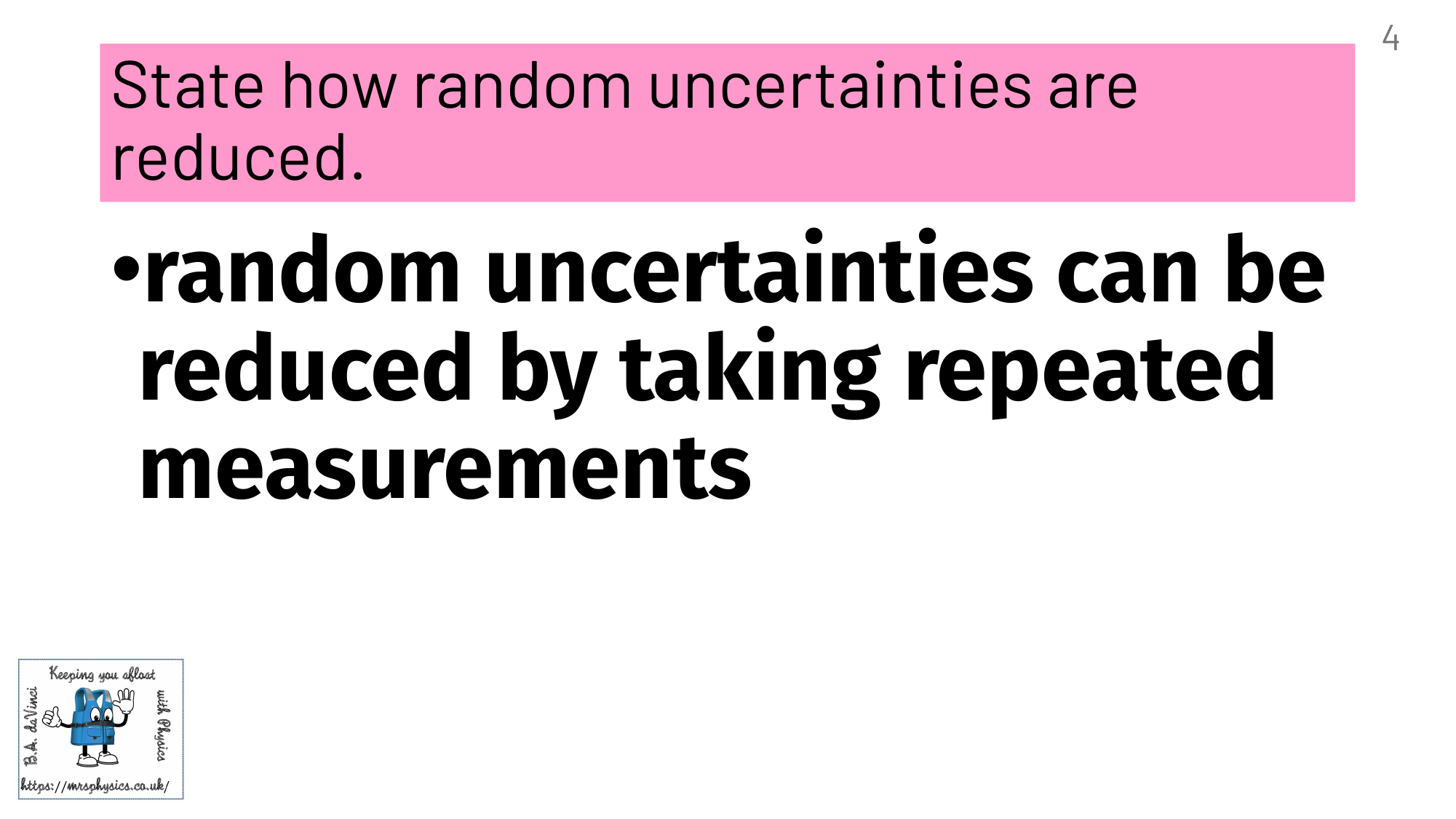

4
# State how random uncertainties are reduced.
random uncertainties can be reduced by taking repeated measurements